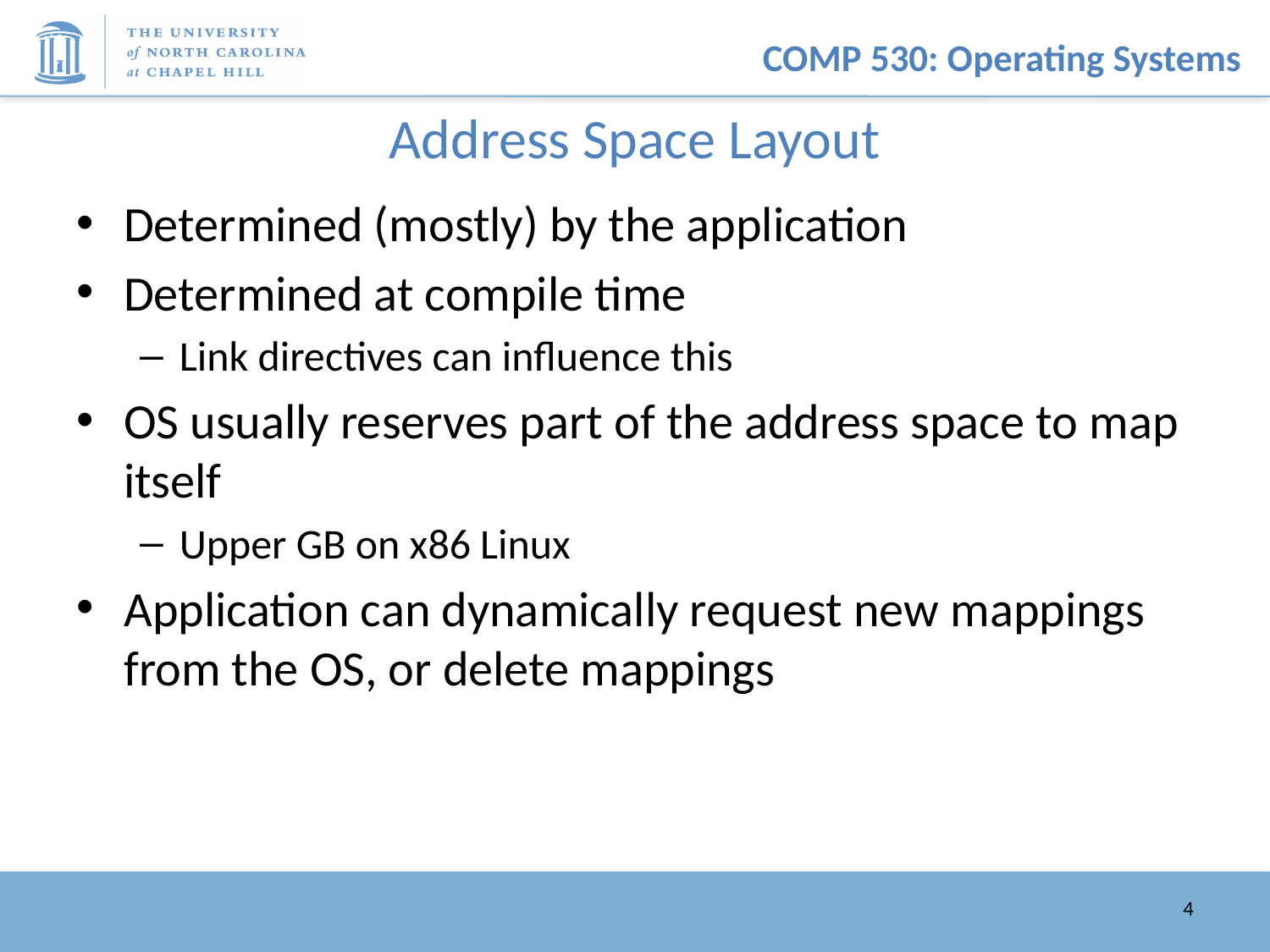

# Address Space Layout
Determined (mostly) by the application
Determined at compile time
Link directives can influence this
OS usually reserves part of the address space to map itself
Upper GB on x86 Linux
Application can dynamically request new mappings from the OS, or delete mappings
4